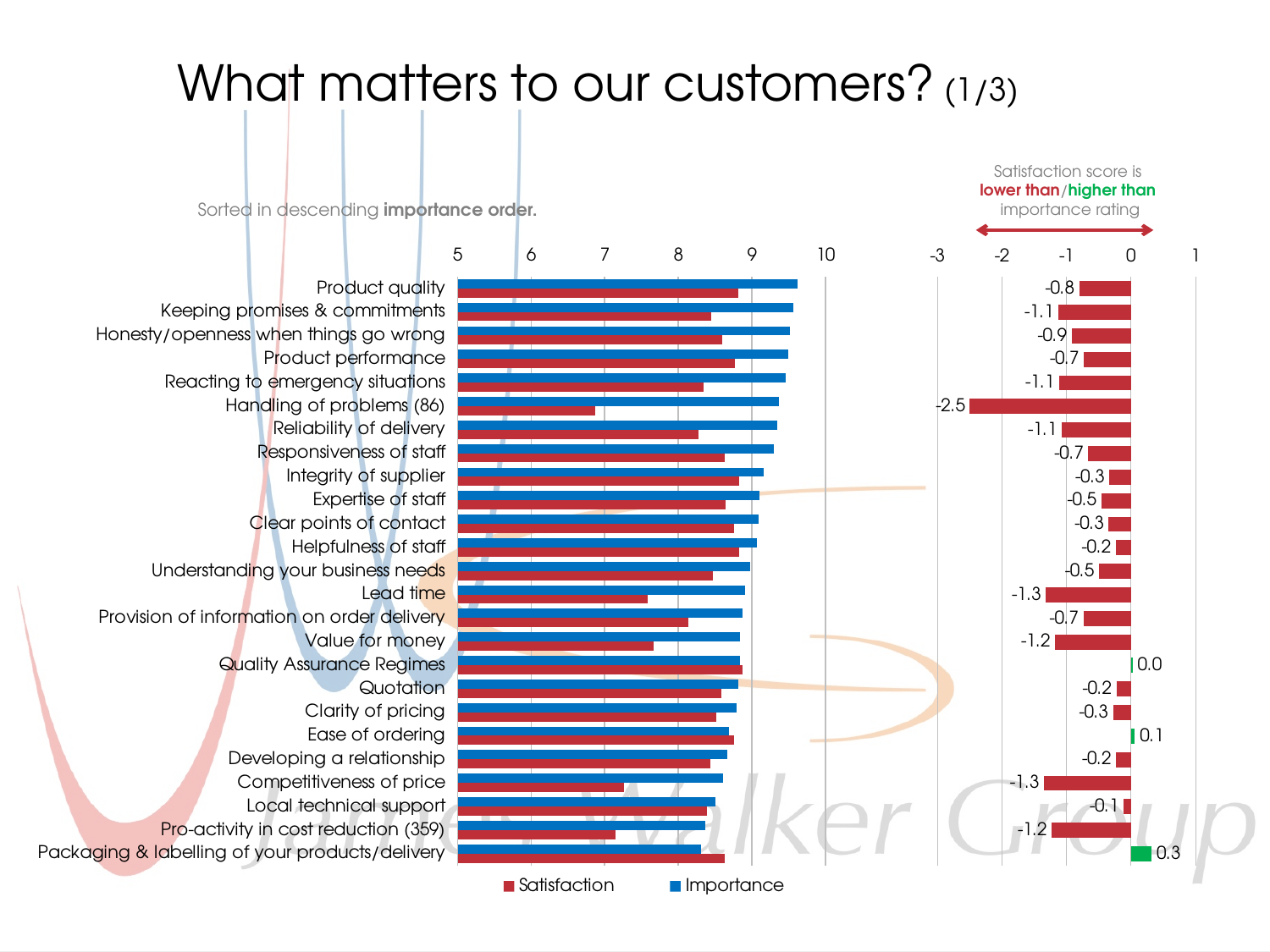

# What matters to our customers? (1/3)
Satisfaction score is
lower than/higher than
importance rating
Sorted in descending importance order.

### Chart

| Category | Importance | Satisfaction |
|---|---|---|
| Product quality | 9.618181818181817 | 8.817596566523608 |
| Keeping promises & commitments | 9.563636363636366 | 8.443037974683536 |
| Honesty/openness when things go wrong | 9.521212121212113 | 8.60238095238096 |
| Product performance | 9.498989898989908 | 8.768348623853209 |
| Reacting to emergency situations | 9.456565656565651 | 8.346253229974161 |
| Handling of problems (86) | 9.367676767676768 | 6.872093023255814 |
| Reliability of delivery | 9.341414141414141 | 8.270562770562767 |
| Responsiveness of staff | 9.294949494949487 | 8.63561076604555 |
| Integrity of supplier | 9.159595959595967 | 8.82637362637363 |
| Expertise of staff | 9.107070707070699 | 8.648706896551715 |
| Clear points of contact | 9.096969696969701 | 8.753653444676413 |
| Helpfulness of staff | 9.066666666666663 | 8.831249999999999 |
| Understanding your business needs | 8.97171717171717 | 8.474835886214429 |
| Lead time | 8.903030303030304 | 7.585313174946005 |
| Provision of information on order delivery | 8.874747474747467 | 8.138952164009115 |
| Value for money | 8.844444444444447 | 7.669683257918555 |
| Quality Assurance Regimes | 8.844444444444441 | 8.873315363881401 |
| Quotation | 8.814141414141409 | 8.591208791208805 |
| Clarity of pricing | 8.795959595959594 | 8.519823788546256 |
| Ease of ordering | 8.692929292929296 | 8.755506607929513 |
| Developing a relationship | 8.664646464646472 | 8.43612334801762 |
| Competitiveness of price | 8.606060606060607 | 7.260000000000004 |
| Local technical support | 8.505050505050509 | 8.392434988179657 |
| Pro-activity in cost reduction (359) | 8.369696969696971 | 7.142061281337041 |
| Packaging & labelling of your products/delivery | 8.31313131313131 | 8.634146341463417 |

### Chart

| Category | Positive change | Negative change |
|---|---|---|
|  | 0.0 | -0.8005852516582088 |
|  | 0.0 | -1.1205983889528301 |
|  | 0.0 | -0.9188311688311526 |
|  | 0.0 | -0.7306412751366995 |
|  | 0.0 | -1.1103124265914897 |
|  | 0.0 | -2.495583744420954 |
|  | 0.0 | -1.0708513708513738 |
|  | 0.0 | -0.6593387289039363 |
|  | 0.0 | -0.3332223332223361 |
|  | 0.0 | -0.4583638105189838 |
|  | 0.0 | -0.3433162522932882 |
|  | 0.0 | -0.23541666666666394 |
|  | 0.0 | -0.4968812855027416 |
|  | 0.0 | -1.3177171280842987 |
|  | 0.0 | -0.7357953107383519 |
|  | 0.0 | -1.1747611865258918 |
|  | 0.028870919436959852 | 0.0 |
|  | 0.0 | -0.2229326229326034 |
|  | 0.0 | -0.276135807413338 |
|  | 0.06257731500021713 | 0.0 |
|  | 0.0 | -0.2285231166288515 |
|  | 0.0 | -1.346060606060603 |
|  | 0.0 | -0.1126155168708518 |
|  | 0.0 | -1.2276356883599302 |
|  | 0.3210150283321074 | 0.0 |